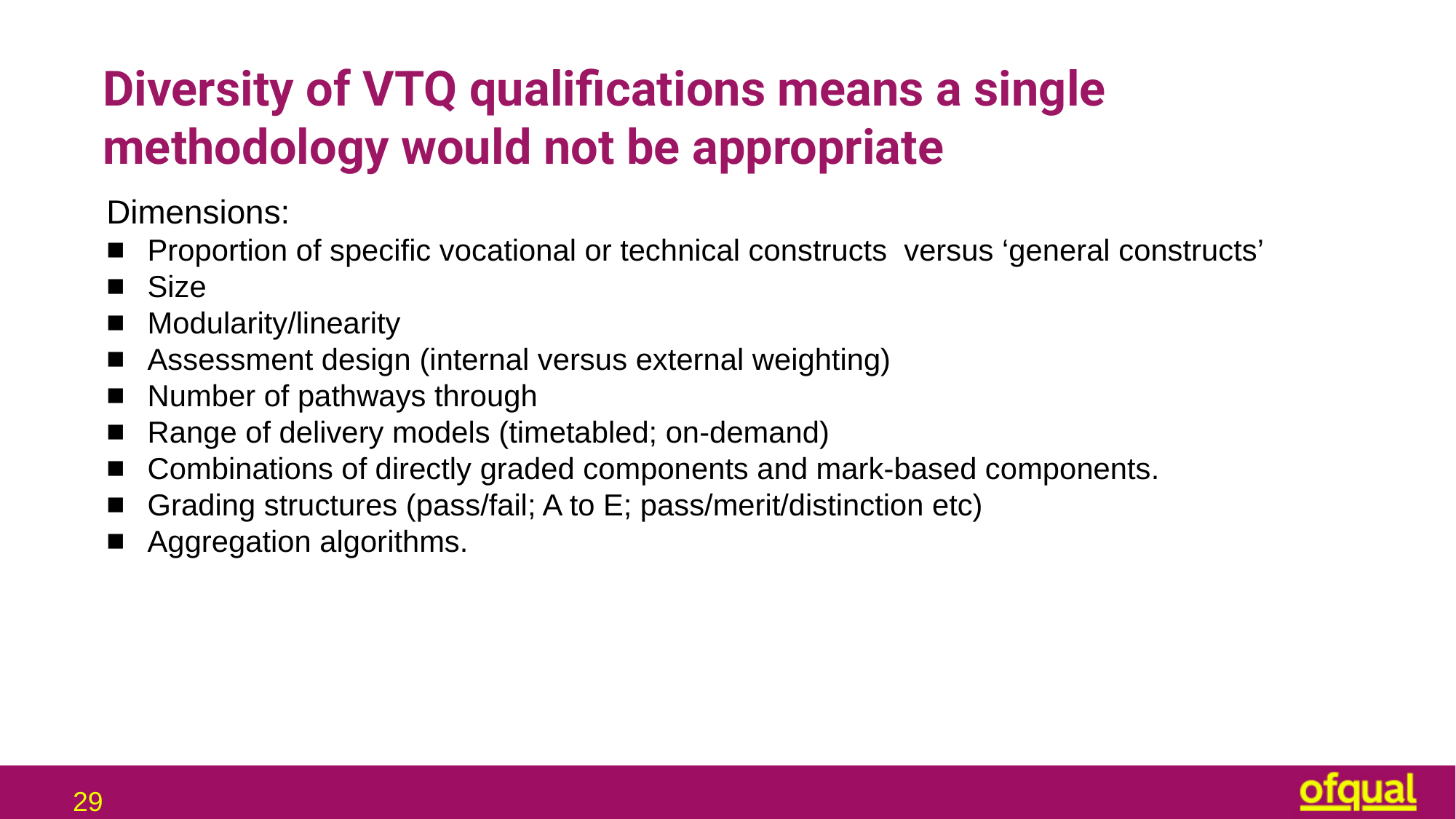

# Diversity of VTQ qualifications means a single methodology would not be appropriate
Dimensions:
Proportion of specific vocational or technical constructs  versus ‘general constructs’
Size
Modularity/linearity
Assessment design (internal versus external weighting)
Number of pathways through
Range of delivery models (timetabled; on-demand)
Combinations of directly graded components and mark-based components.
Grading structures (pass/fail; A to E; pass/merit/distinction etc)
Aggregation algorithms.
29